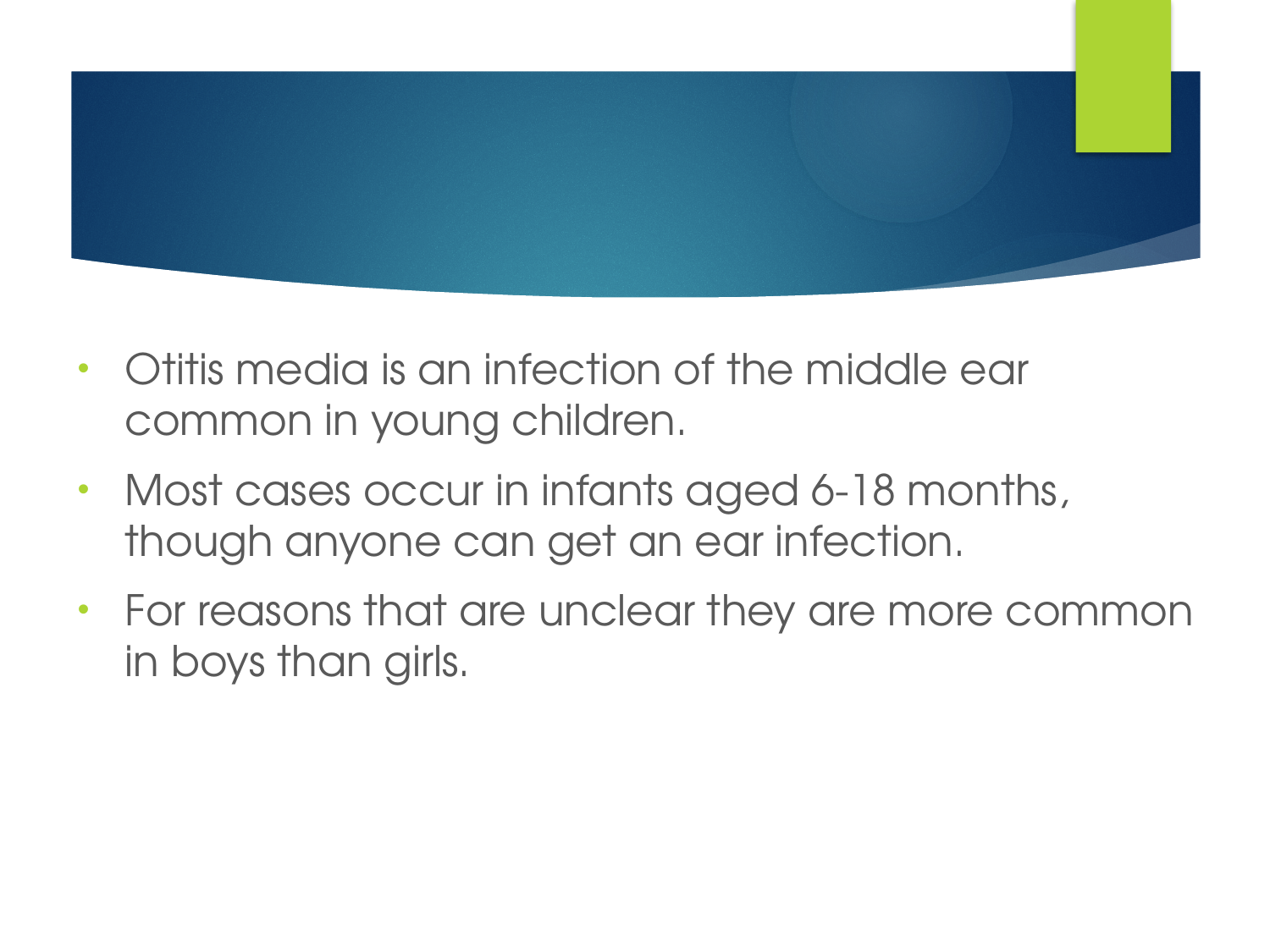

#
Otitis media is an infection of the middle ear common in young children.
Most cases occur in infants aged 6-18 months, though anyone can get an ear infection.
For reasons that are unclear they are more common in boys than girls.